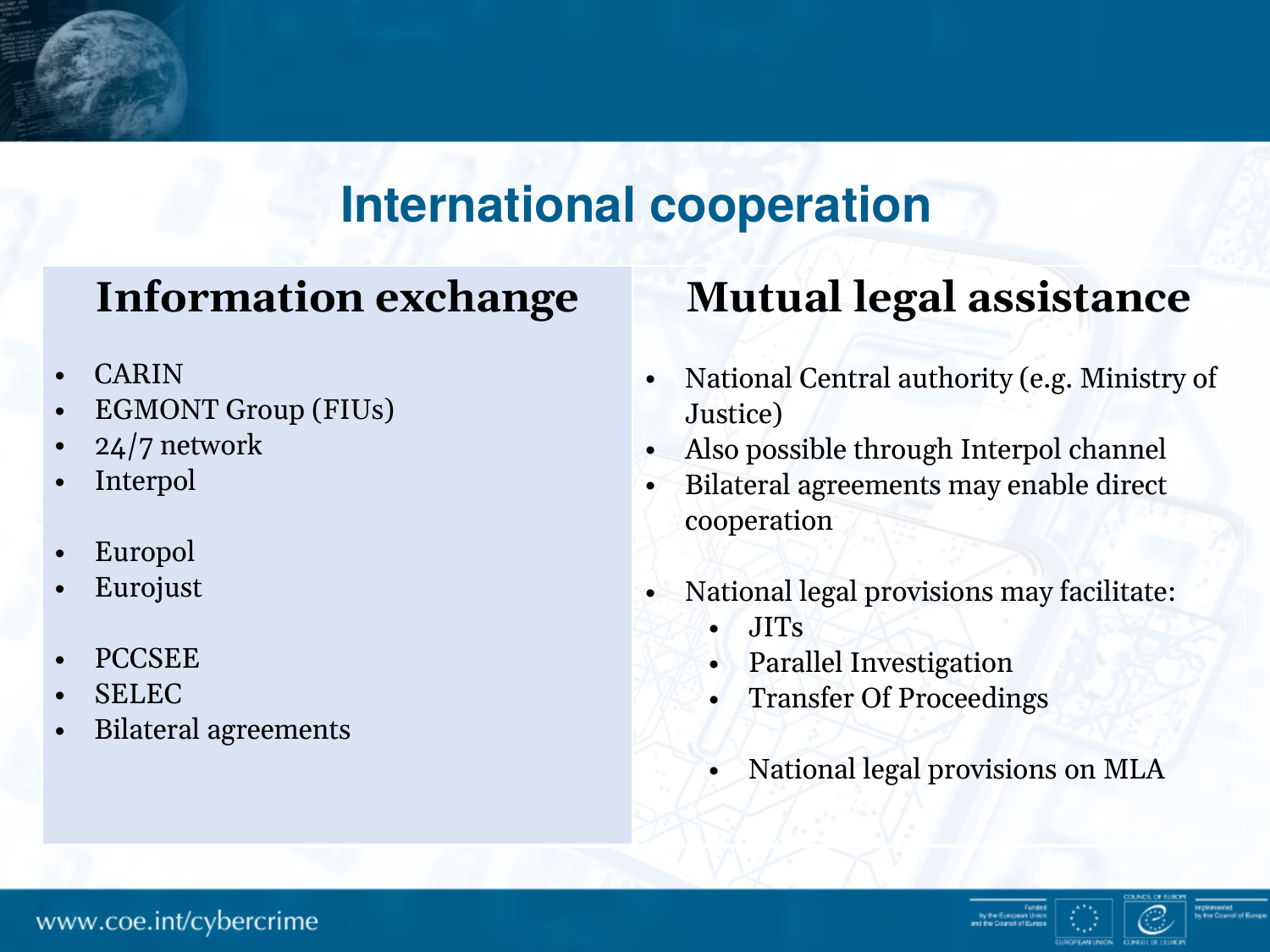

# International cooperation
| Information exchange CARIN EGMONT Group (FIUs) 24/7 network Interpol Europol Eurojust PCCSEE SELEC Bilateral agreements | Mutual legal assistance National Central authority (e.g. Ministry of Justice) Also possible through Interpol channel Bilateral agreements may enable direct cooperation National legal provisions may facilitate: JITs Parallel Investigation Transfer Of Proceedings National legal provisions on MLA |
| --- | --- |